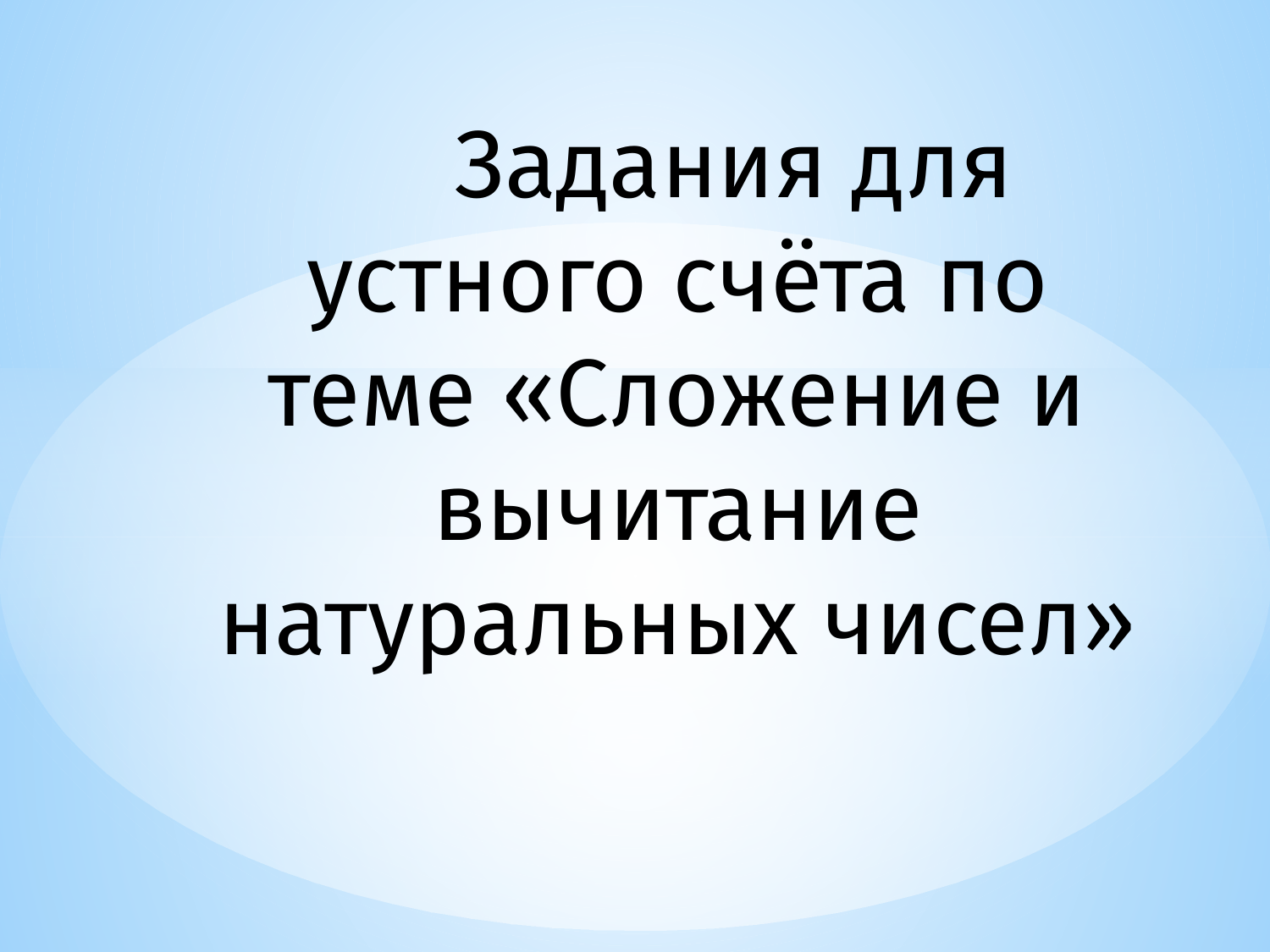

# Задания для устного счёта по теме «Сложение и вычитание натуральных чисел»